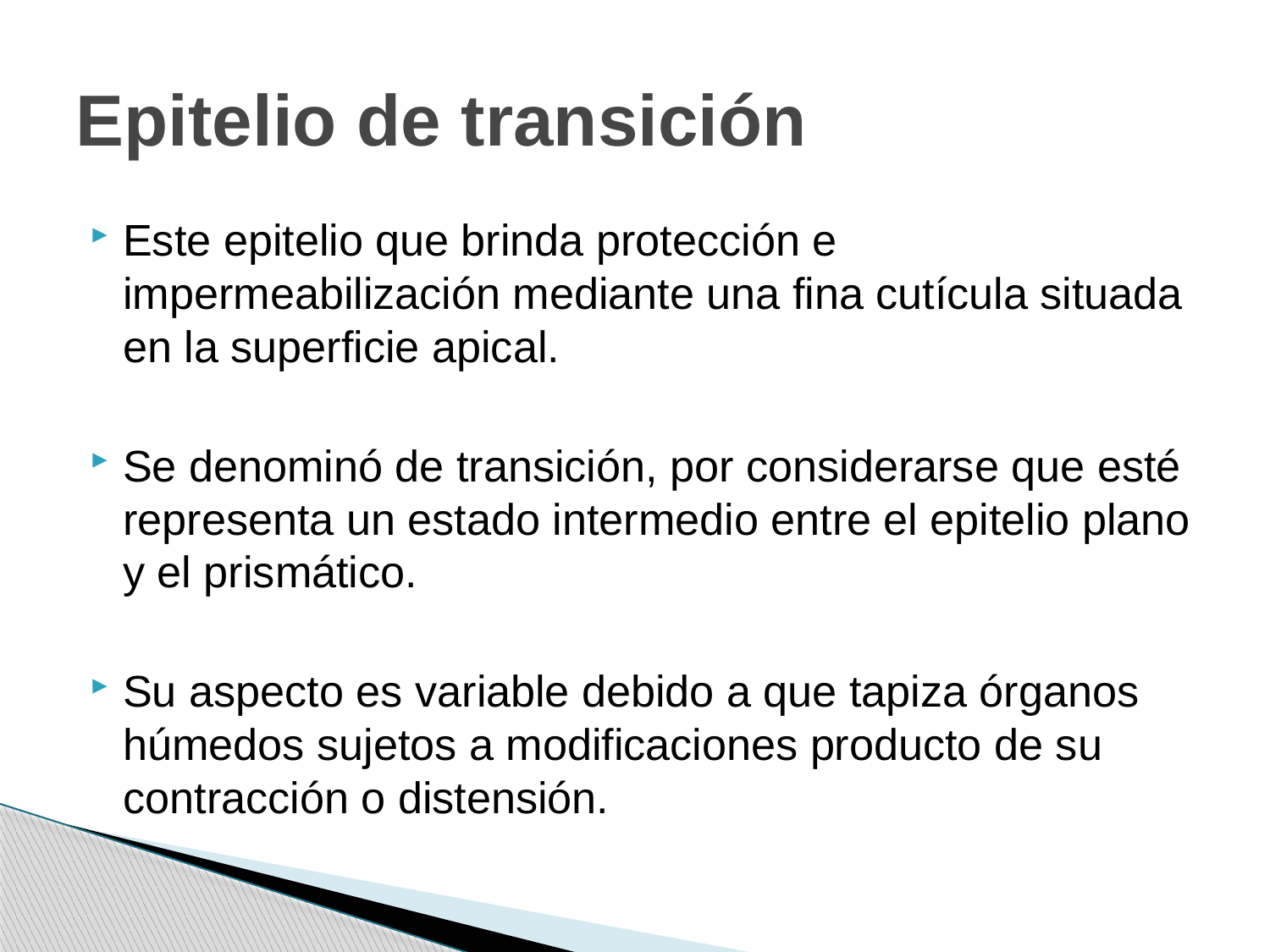

# Epitelio de transición
Este epitelio que brinda protección e impermeabilización mediante una fina cutícula situada en la superficie apical.

Se denominó de transición, por considerarse que esté representa un estado intermedio entre el epitelio plano y el prismático.

Su aspecto es variable debido a que tapiza órganos húmedos sujetos a modificaciones producto de su contracción o distensión.